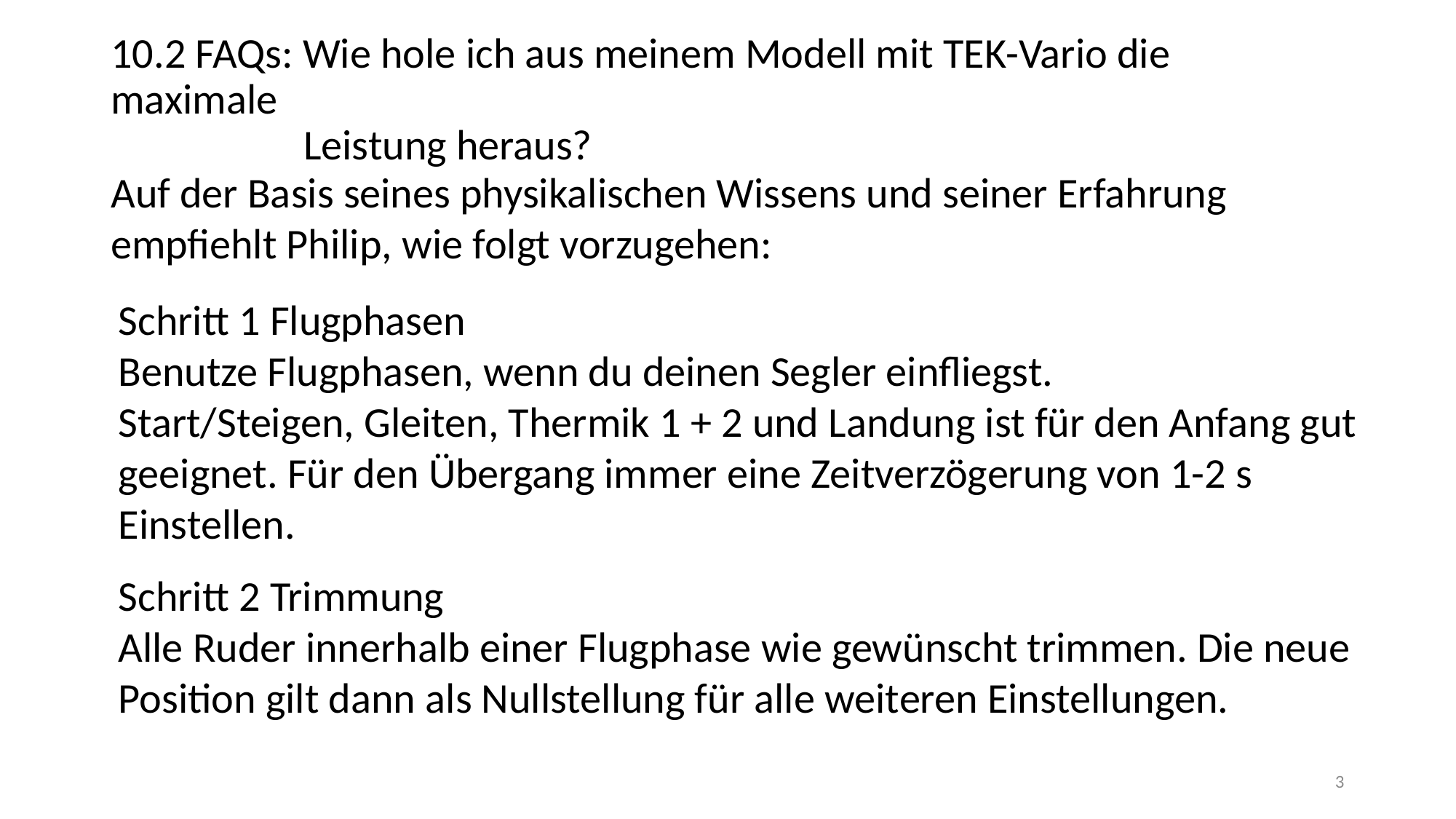

# 10.2 FAQs: Wie hole ich aus meinem Modell mit TEK-Vario die maximale Leistung heraus?
Auf der Basis seines physikalischen Wissens und seiner Erfahrung empfiehlt Philip, wie folgt vorzugehen:
Schritt 1 Flugphasen
Benutze Flugphasen, wenn du deinen Segler einfliegst.
Start/Steigen, Gleiten, Thermik 1 + 2 und Landung ist für den Anfang gut
geeignet. Für den Übergang immer eine Zeitverzögerung von 1-2 s
Einstellen.

Schritt 2 Trimmung
Alle Ruder innerhalb einer Flugphase wie gewünscht trimmen. Die neue
Position gilt dann als Nullstellung für alle weiteren Einstellungen.

3